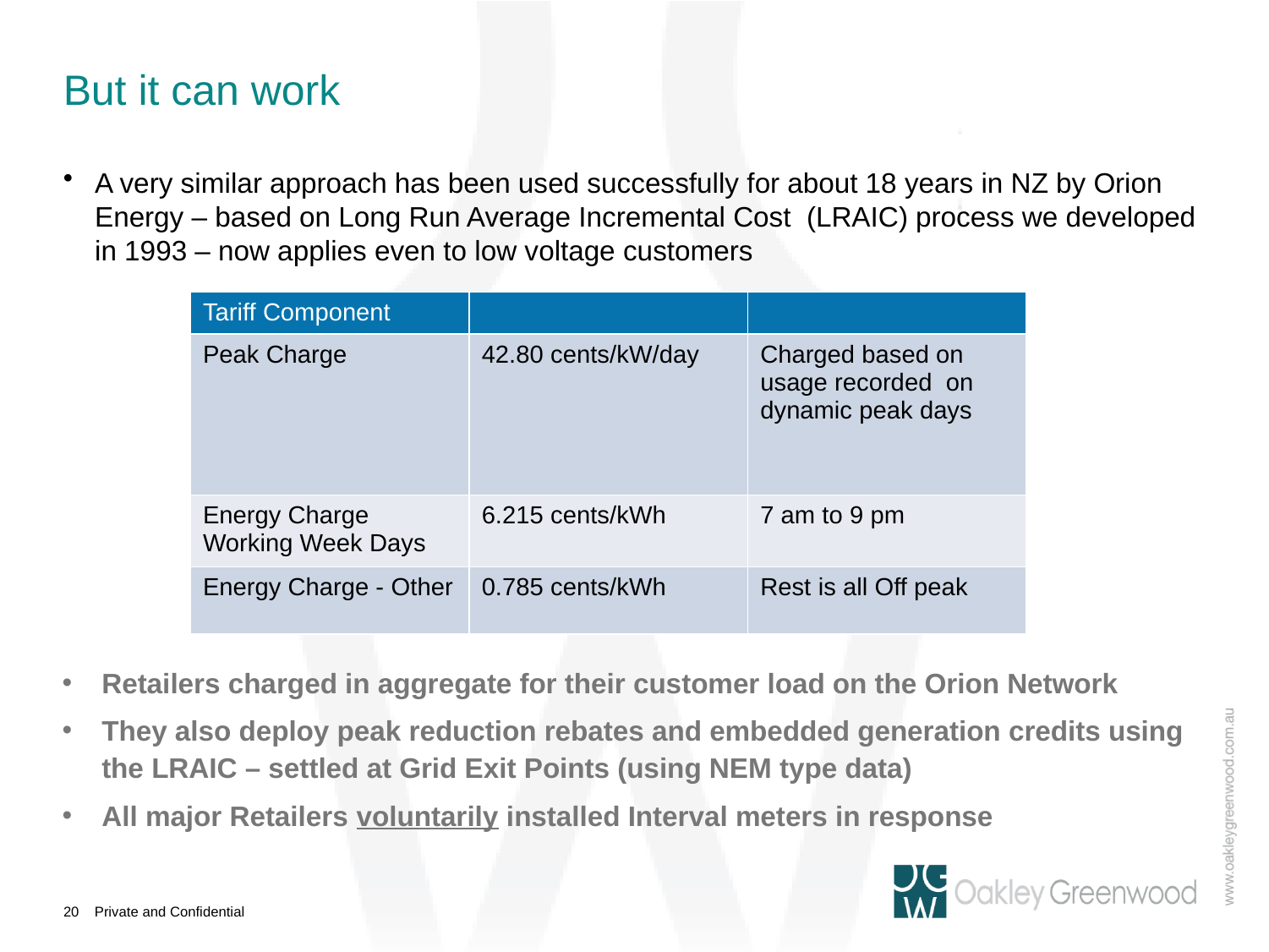

# But it can work
A very similar approach has been used successfully for about 18 years in NZ by Orion Energy – based on Long Run Average Incremental Cost  (LRAIC) process we developed in 1993 – now applies even to low voltage customers

| Tariff Component |  |  |
| --- | --- | --- |
| Peak Charge | 42.80 cents/kW/day | Charged based on usage recorded on dynamic peak days |
| Energy Charge Working Week Days | 6.215 cents/kWh | 7 am to 9 pm |
| Energy Charge - Other | 0.785 cents/kWh | Rest is all Off peak |
Retailers charged in aggregate for their customer load on the Orion Network
They also deploy peak reduction rebates and embedded generation credits using the LRAIC – settled at Grid Exit Points (using NEM type data)
All major Retailers voluntarily installed Interval meters in response

20